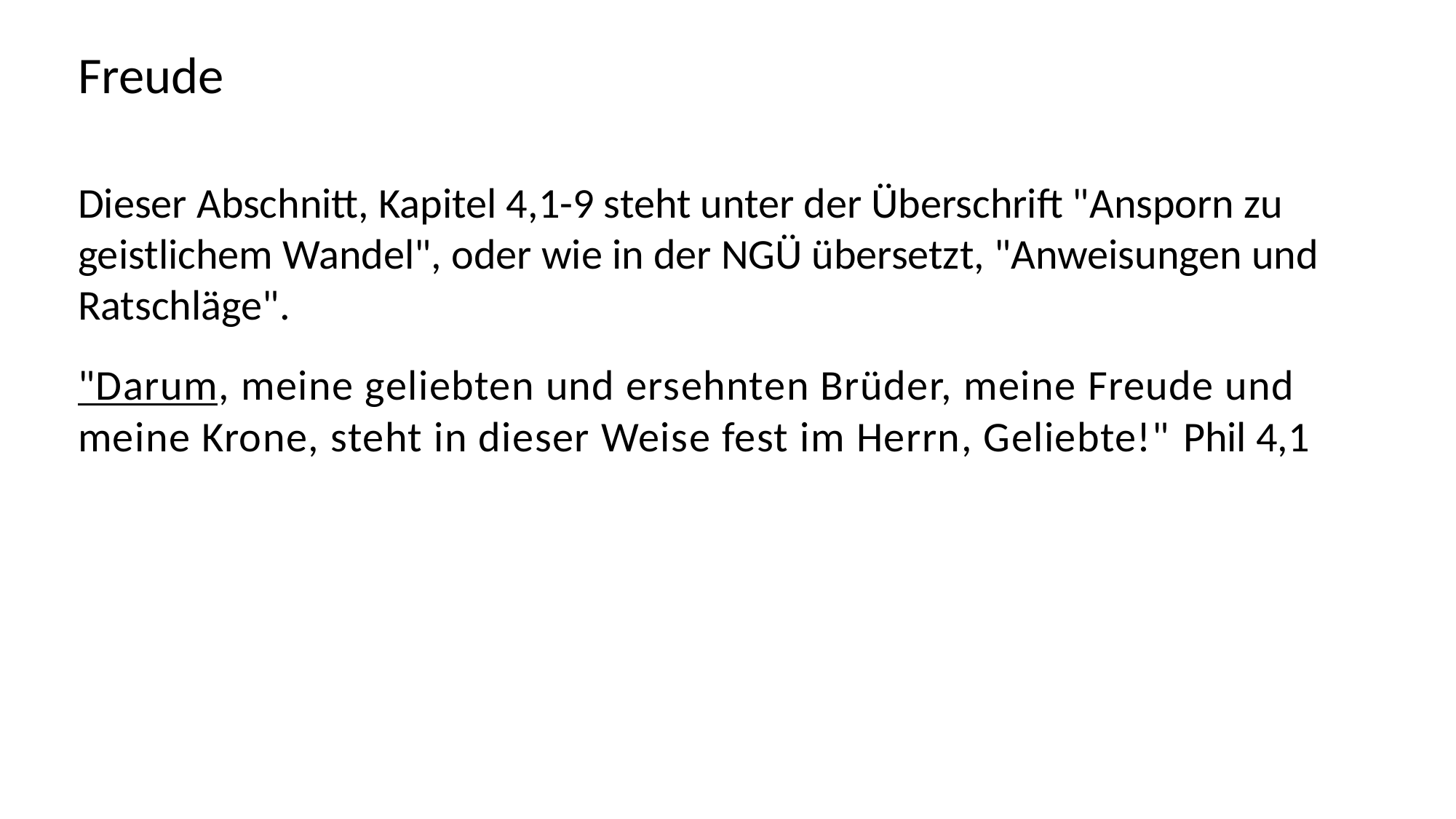

Freude
Dieser Abschnitt, Kapitel 4,1-9 steht unter der Überschrift "Ansporn zu geistlichem Wandel", oder wie in der NGÜ übersetzt, "Anweisungen und Ratschläge".
"Darum, meine geliebten und ersehnten Brüder, meine Freude und meine Krone, steht in dieser Weise fest im Herrn, Geliebte!" Phil 4,1